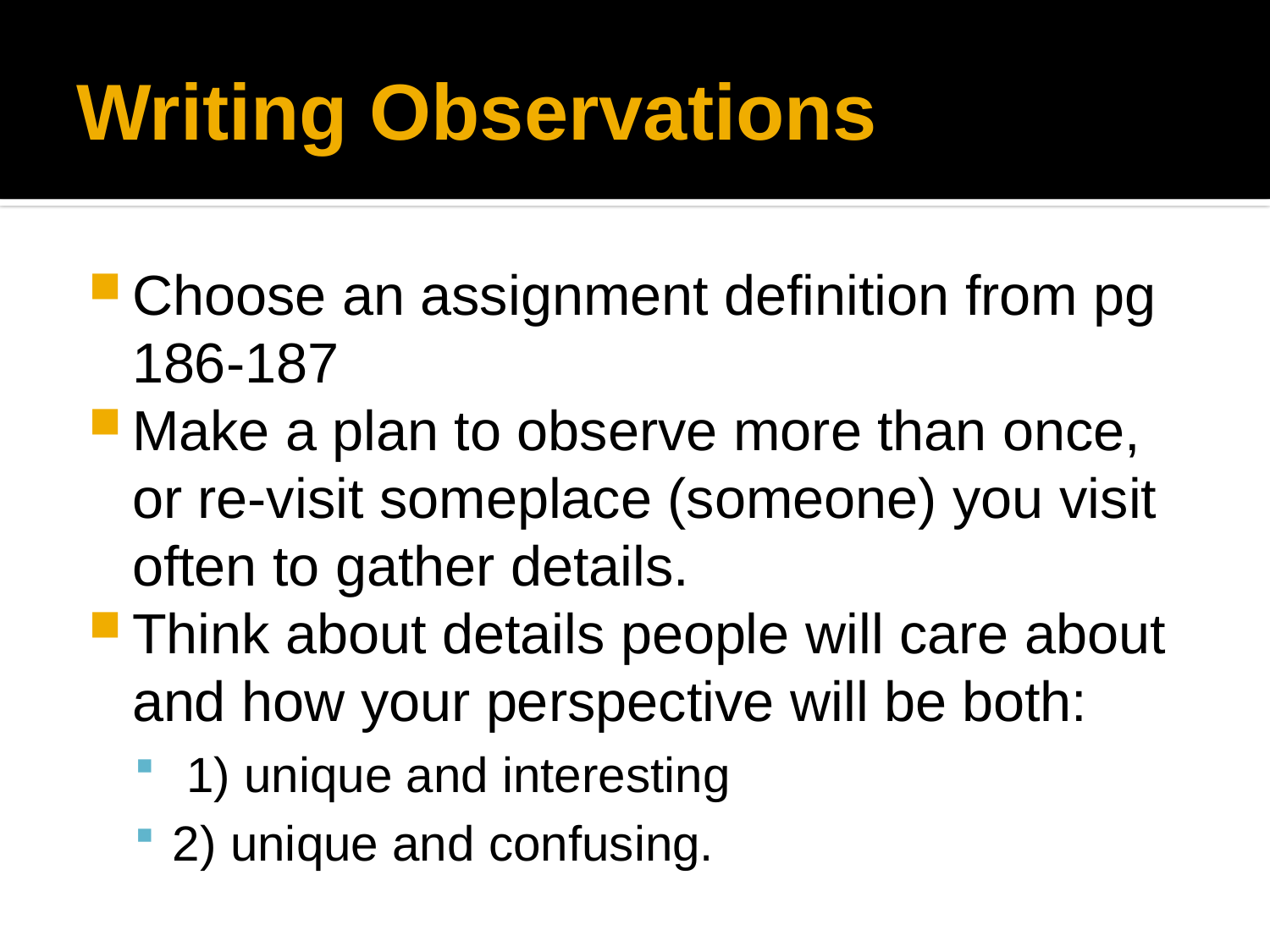

# Writing Observations
Choose an assignment definition from pg 186-187
Make a plan to observe more than once, or re-visit someplace (someone) you visit often to gather details.
Think about details people will care about and how your perspective will be both:
 1) unique and interesting
2) unique and confusing.